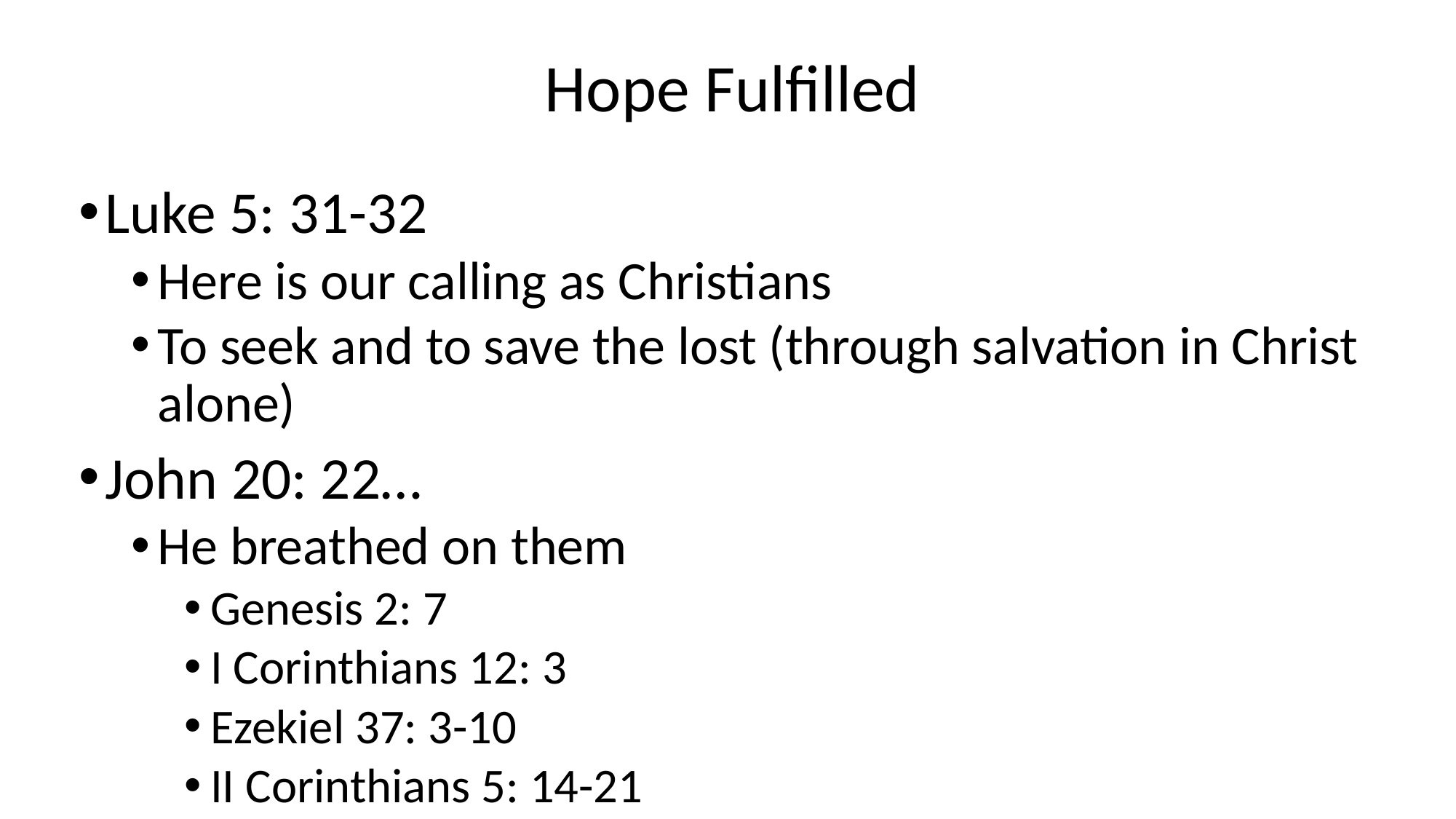

# Hope Fulfilled
Luke 5: 31-32
Here is our calling as Christians
To seek and to save the lost (through salvation in Christ alone)
John 20: 22…
He breathed on them
Genesis 2: 7
I Corinthians 12: 3
Ezekiel 37: 3-10
II Corinthians 5: 14-21